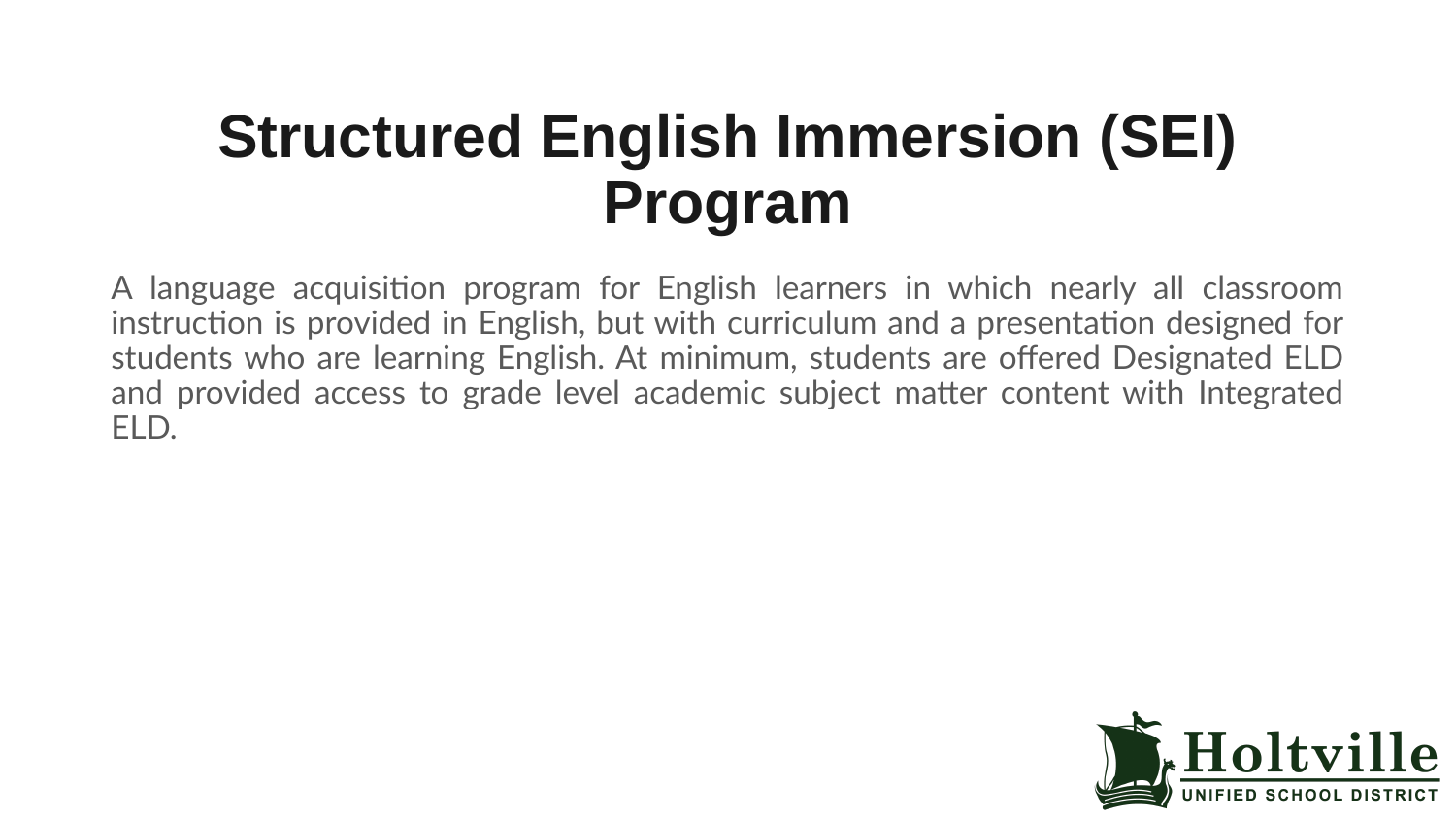

# Structured English Immersion (SEI) Program
A language acquisition program for English learners in which nearly all classroom instruction is provided in English, but with curriculum and a presentation designed for students who are learning English. At minimum, students are offered Designated ELD and provided access to grade level academic subject matter content with Integrated ELD.